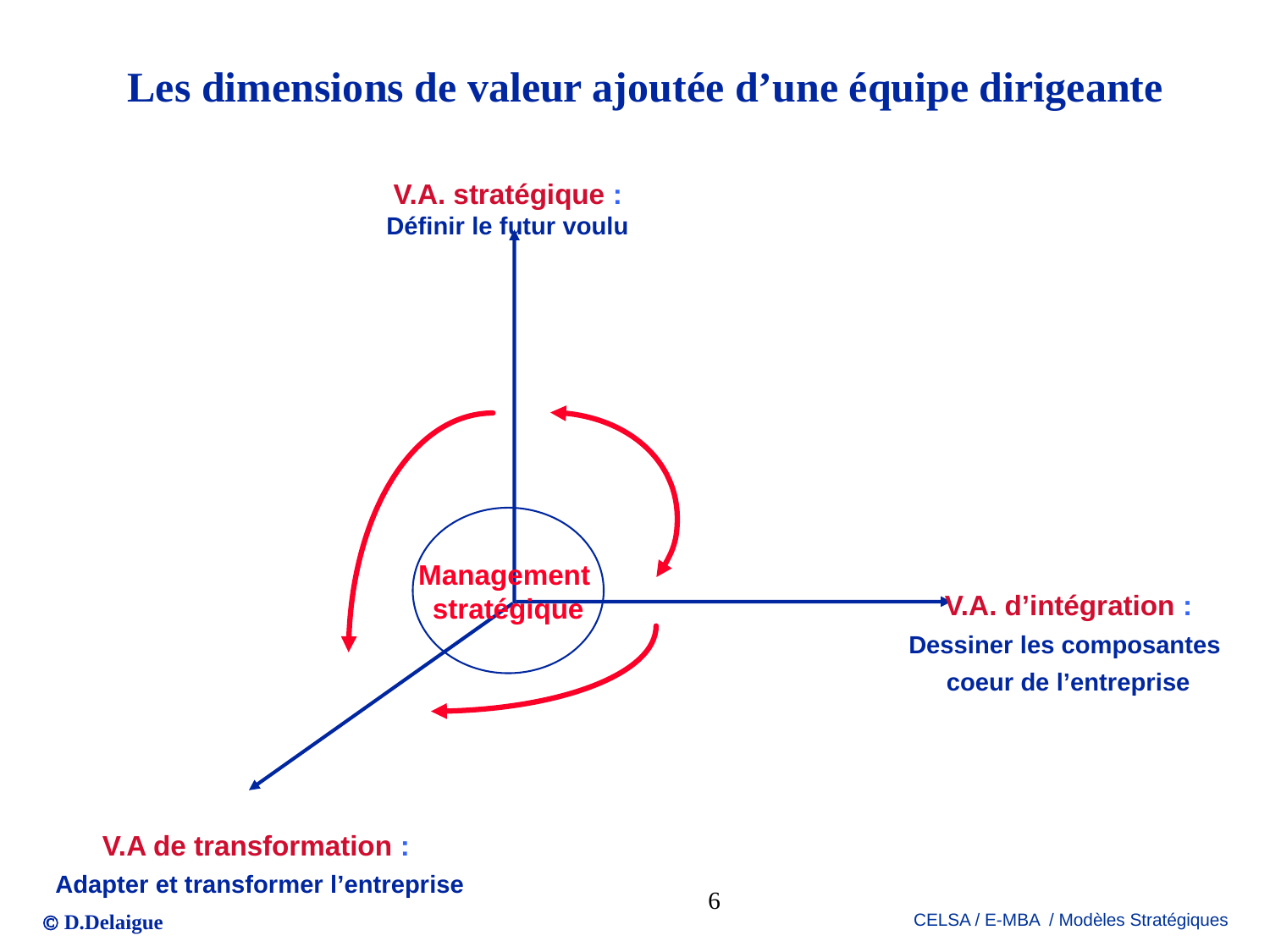

# Les dimensions de valeur ajoutée d’une équipe dirigeante
V.A. stratégique :
Définir le futur voulu

Management
stratégique
V.A. d’intégration :
Dessiner les composantes
coeur de l’entreprise

V.A de transformation :
Adapter et transformer l’entreprise
6